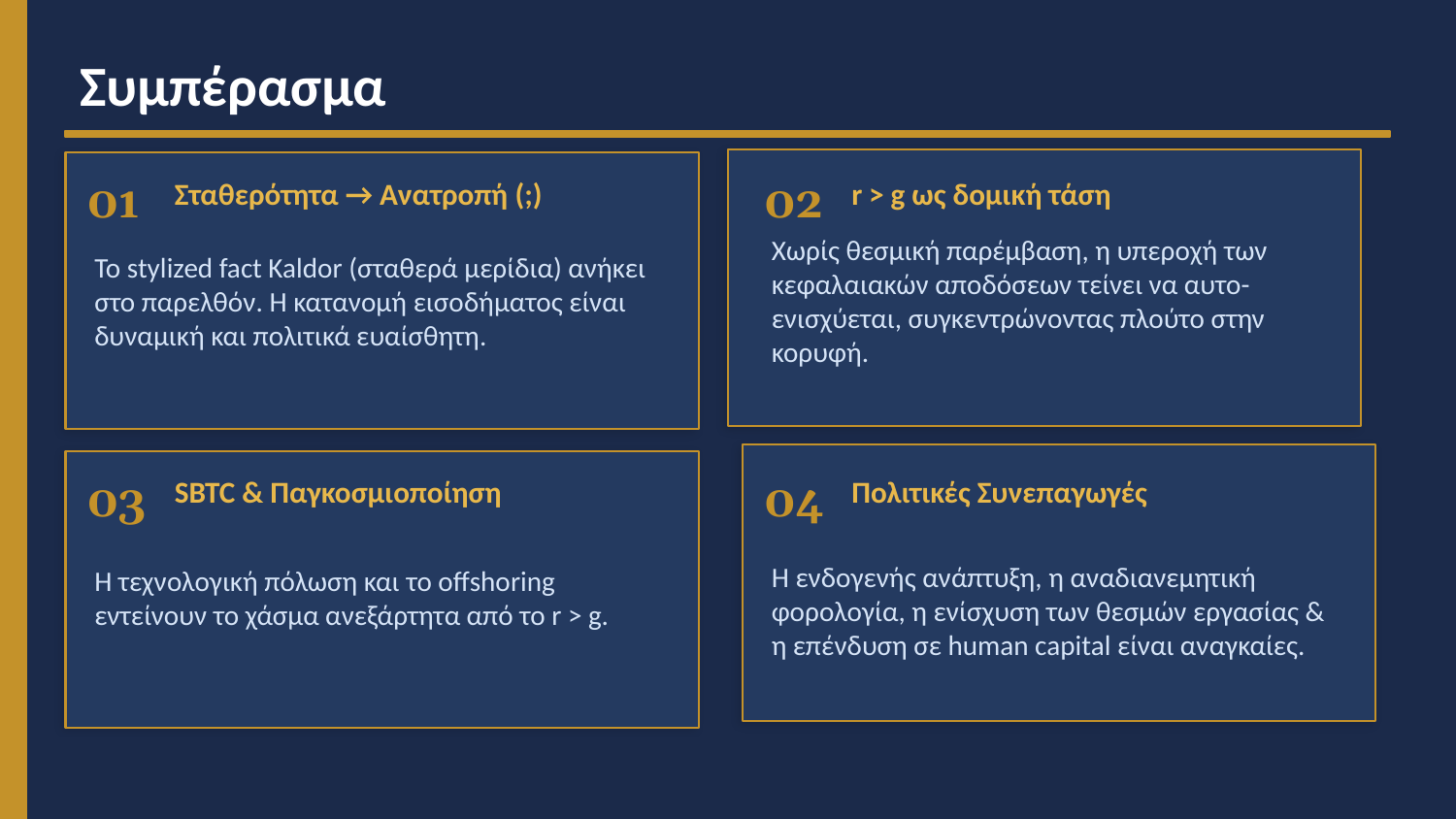

Συμπέρασμα

01
Σταθερότητα → Ανατροπή (;)
02
r > g ως δομική τάση
Το stylized fact Kaldor (σταθερά μερίδια) ανήκει στο παρελθόν. Η κατανομή εισοδήματος είναι δυναμική και πολιτικά ευαίσθητη.
Χωρίς θεσμική παρέμβαση, η υπεροχή των κεφαλαιακών αποδόσεων τείνει να αυτο-ενισχύεται, συγκεντρώνοντας πλούτο στην κορυφή.

03
SBTC & Παγκοσμιοποίηση
04
Πολιτικές Συνεπαγωγές
H τεχνολογική πόλωση και το offshoring εντείνουν το χάσμα ανεξάρτητα από το r > g.
Η ενδογενής ανάπτυξη, η αναδιανεμητική φορολογία, η ενίσχυση των θεσμών εργασίας & η επένδυση σε human capital είναι αναγκαίες.